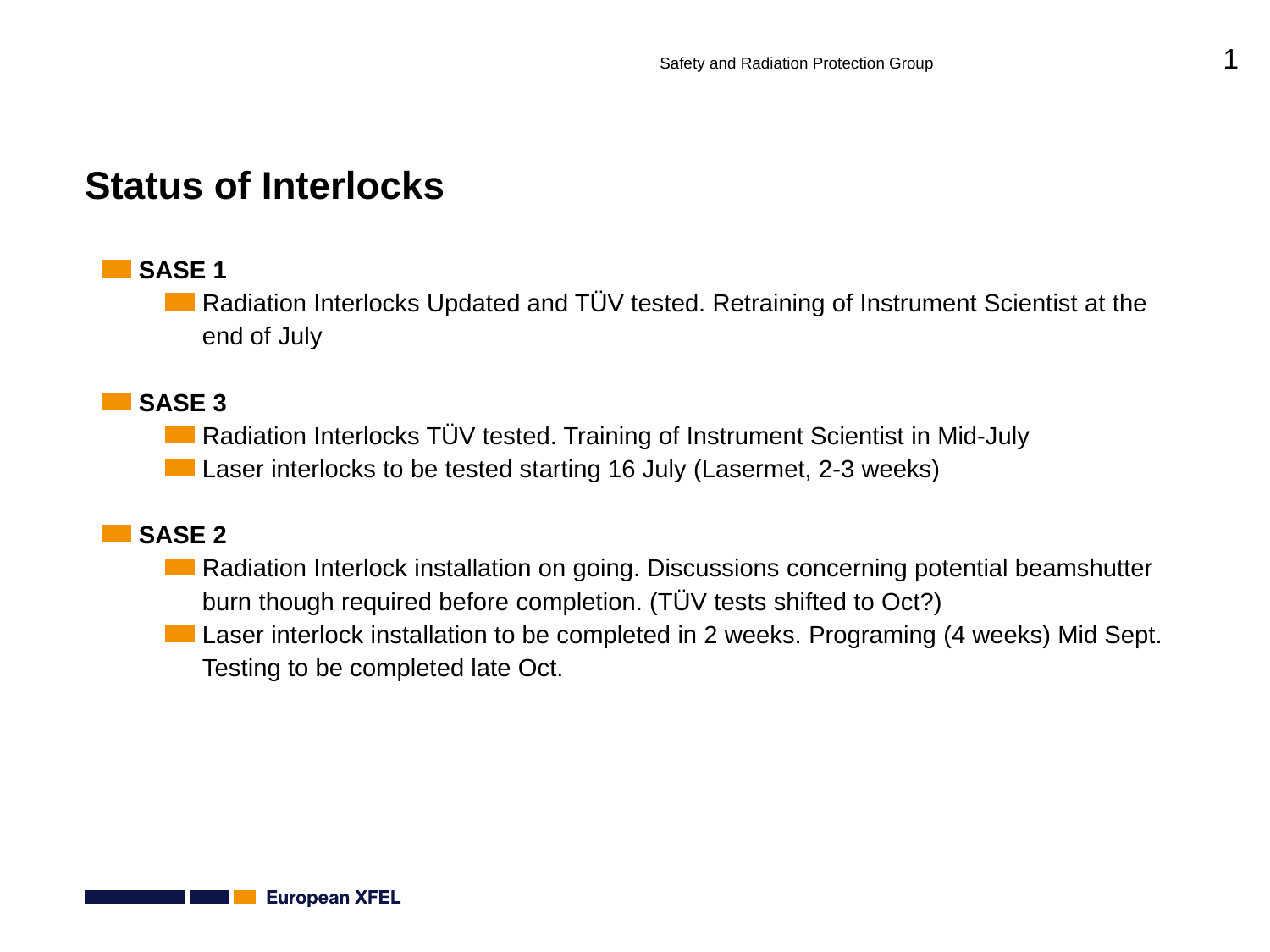

# Status of Interlocks
SASE 1
Radiation Interlocks Updated and TÜV tested. Retraining of Instrument Scientist at the end of July

SASE 3
Radiation Interlocks TÜV tested. Training of Instrument Scientist in Mid-July
Laser interlocks to be tested starting 16 July (Lasermet, 2-3 weeks)

SASE 2
Radiation Interlock installation on going. Discussions concerning potential beamshutter burn though required before completion. (TÜV tests shifted to Oct?)
Laser interlock installation to be completed in 2 weeks. Programing (4 weeks) Mid Sept. Testing to be completed late Oct.